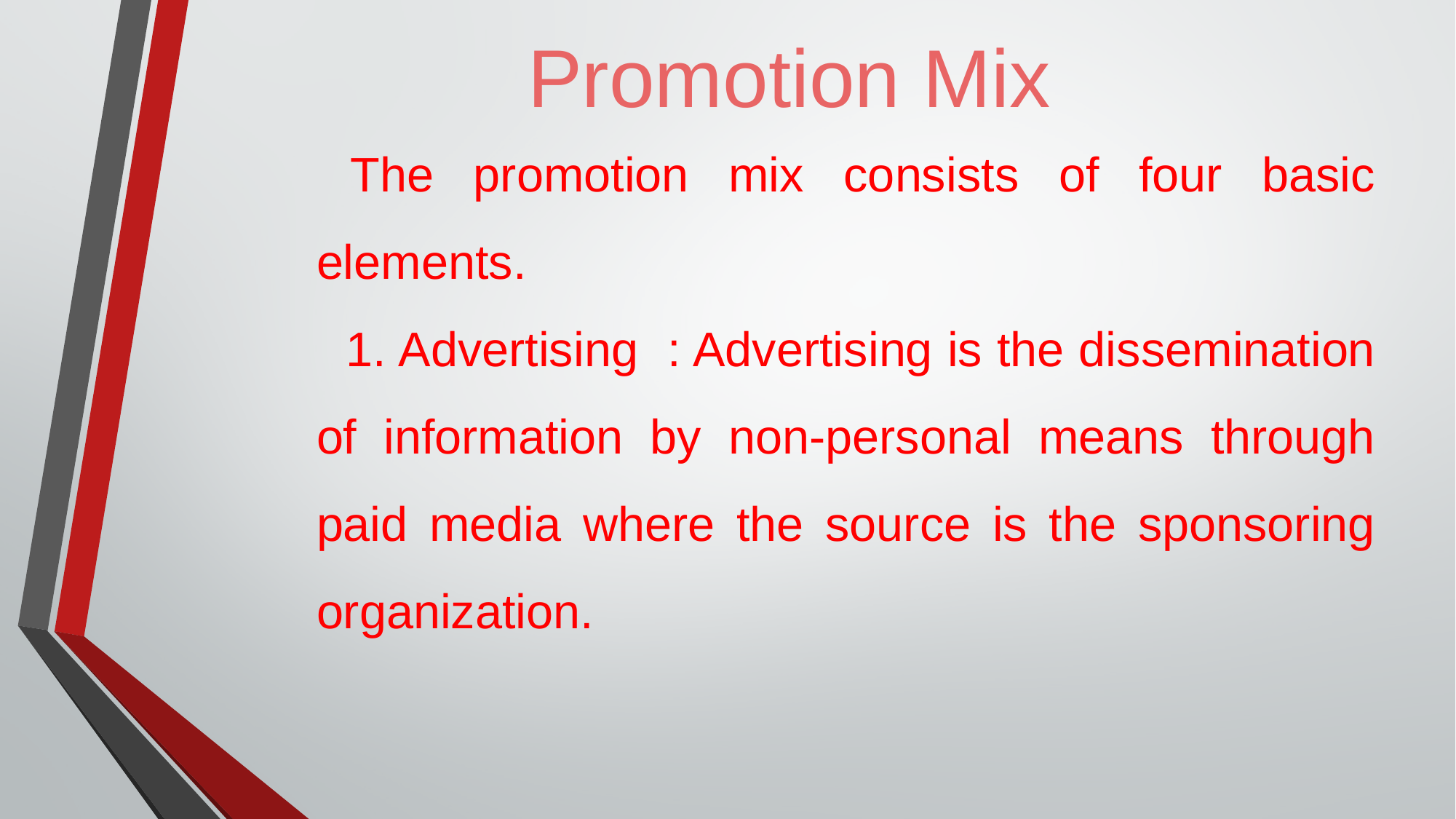

# Promotion Mix
 The promotion mix consists of four basic elements.
  1. Advertising  : Advertising is the dissemination of information by non-personal means through paid media where the source is the sponsoring organization.